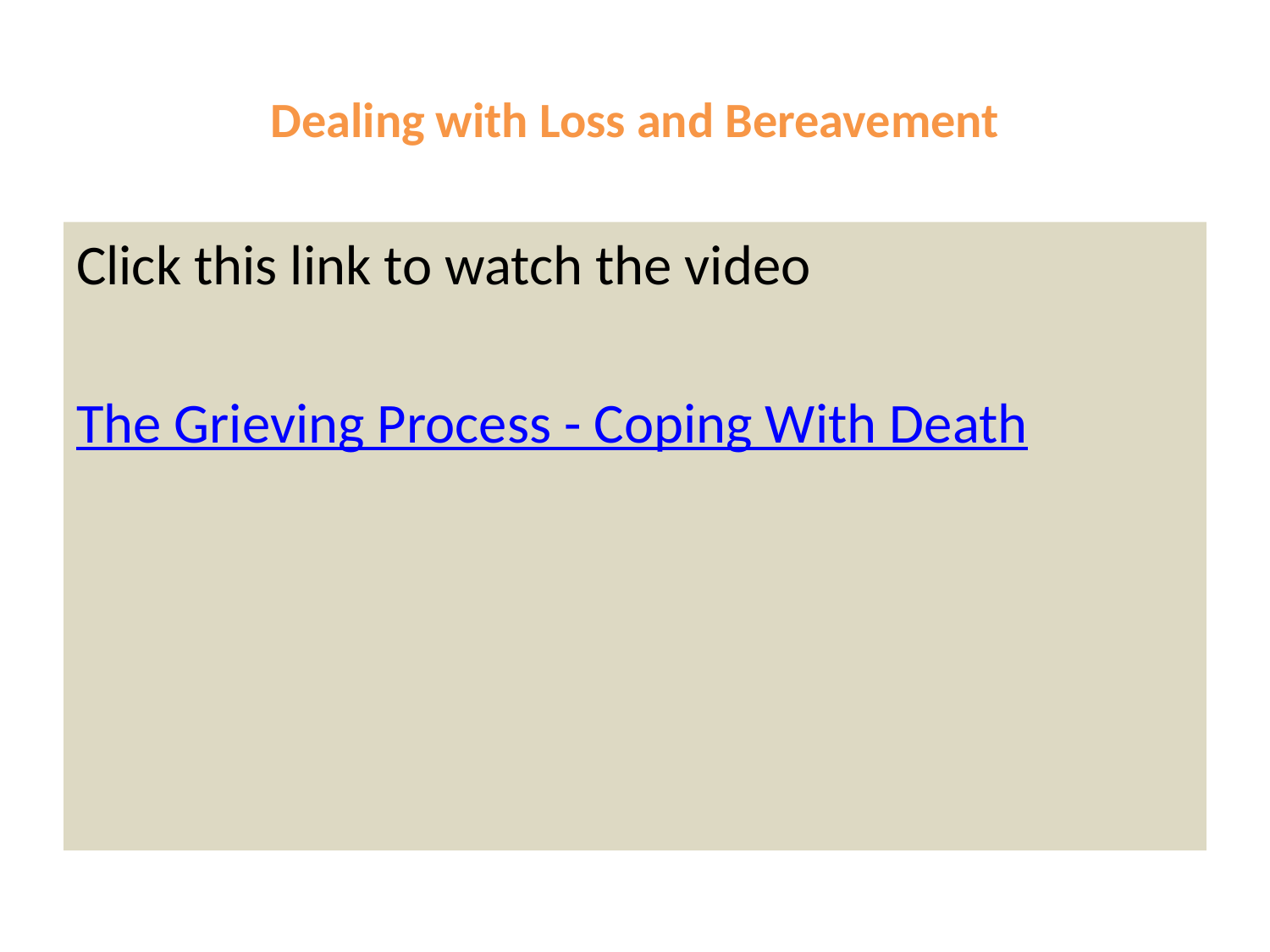

# Dealing with Loss and Bereavement
Click this link to watch the video

The Grieving Process - Coping With Death